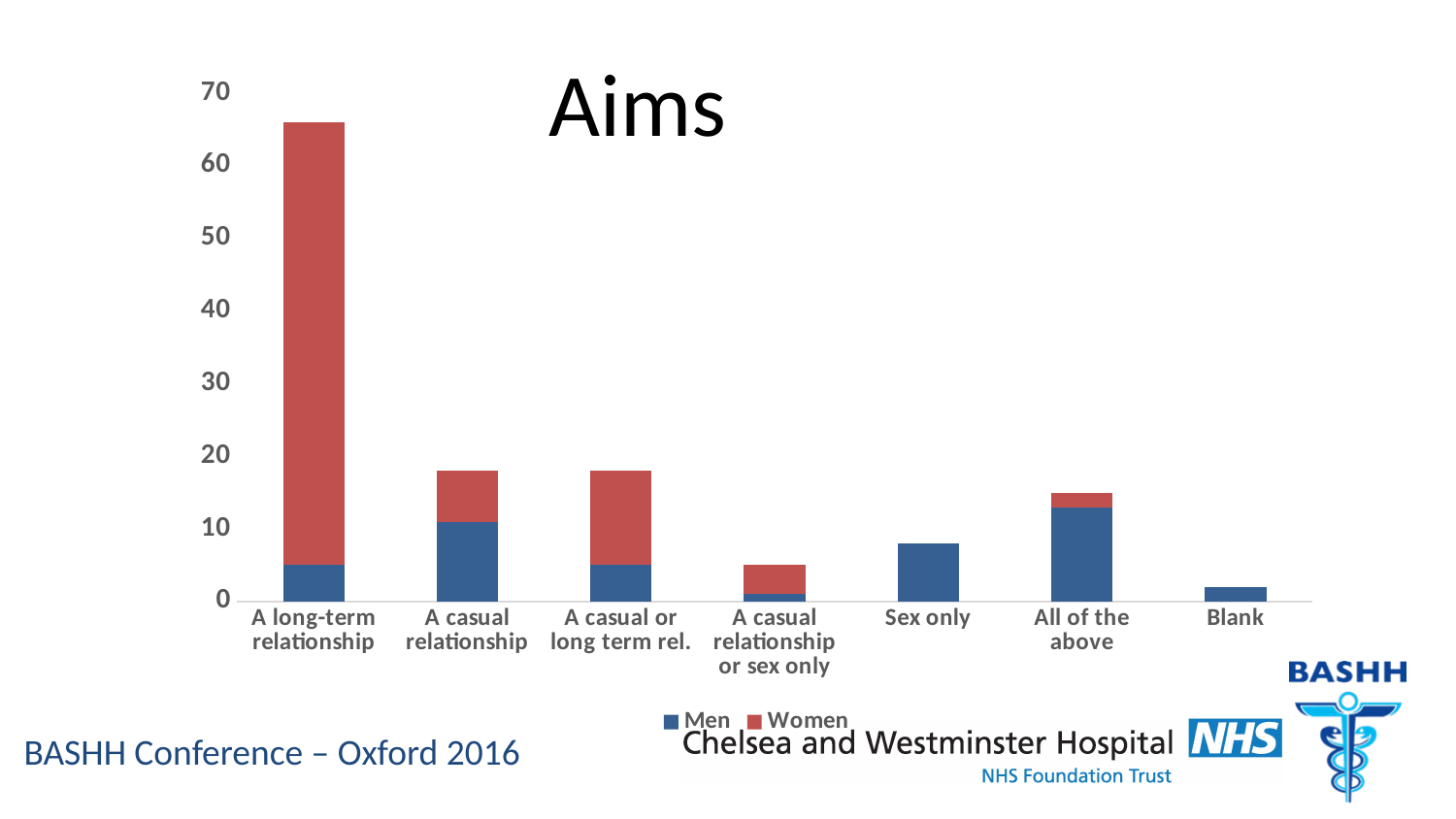

# Aims

### Chart

| Category | Men | Women |
|---|---|---|
| A long-term relationship | 5.0 | 61.0 |
| A casual relationship | 11.0 | 7.0 |
| A casual or long term rel. | 5.0 | 13.0 |
| A casual relationship or sex only | 1.0 | 4.0 |
| Sex only | 8.0 | 0.0 |
| All of the above | 13.0 | 2.0 |
| Blank | 2.0 | 0.0 |